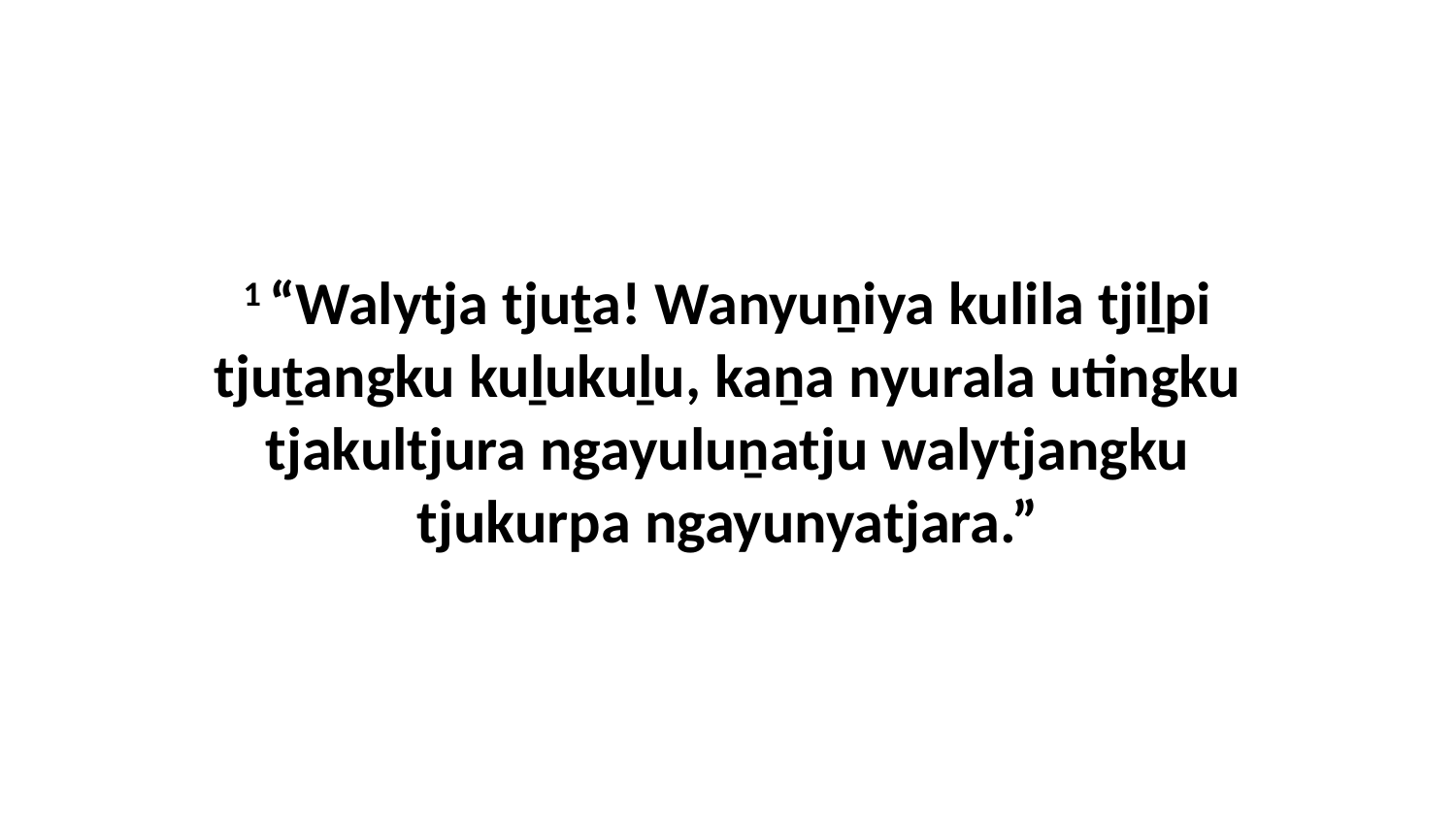

1 “Walytja tjuṯa! Wanyuṉiya kulila tjiḻpi tjuṯangku kuḻukuḻu, kaṉa nyurala utingku tjakultjura ngayuluṉatju walytjangku tjukurpa ngayunyatjara.”